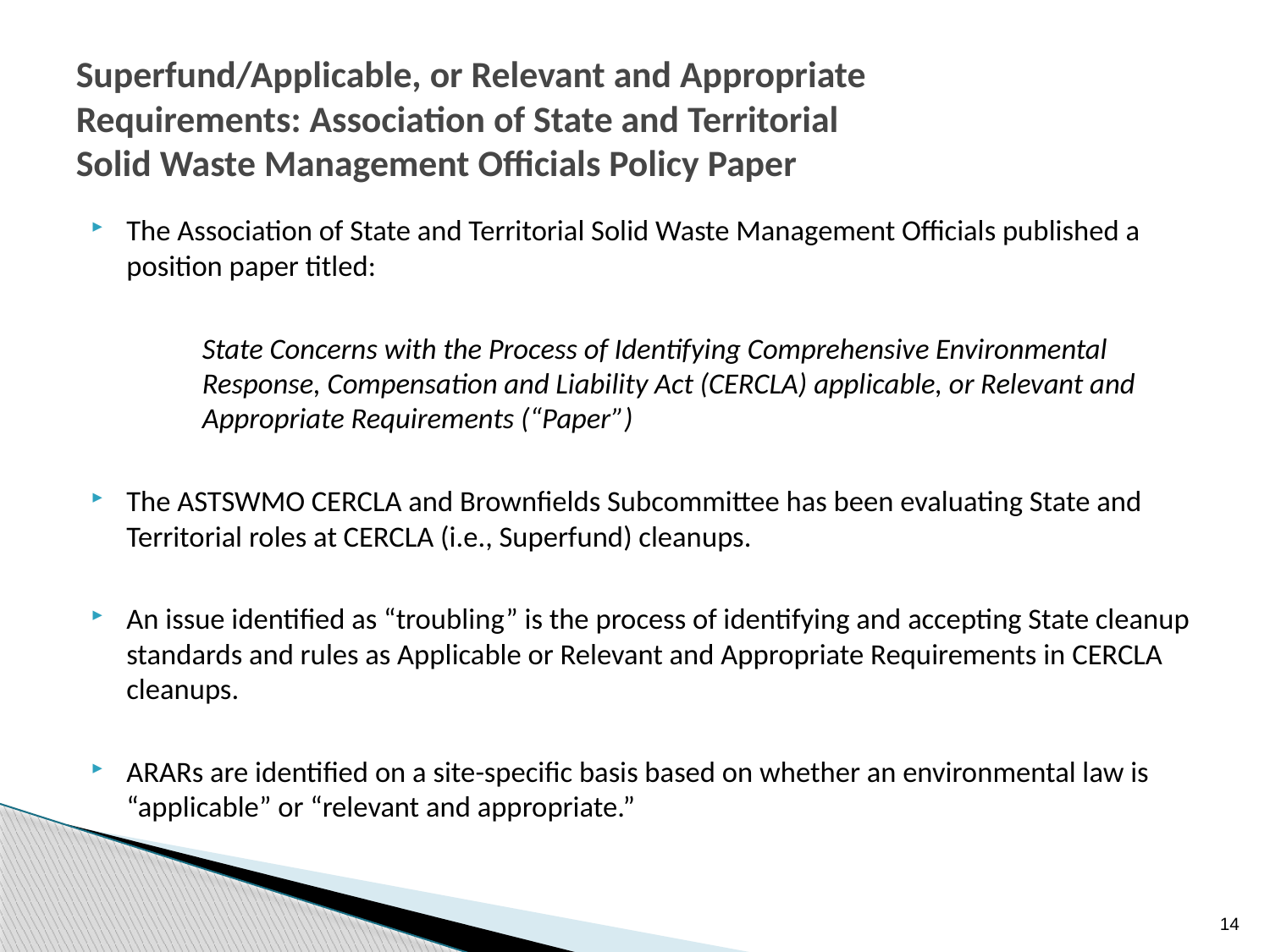

# Superfund/Applicable, or Relevant and Appropriate Requirements: Association of State and Territorial Solid Waste Management Officials Policy Paper
The Association of State and Territorial Solid Waste Management Officials published a position paper titled:

State Concerns with the Process of Identifying Comprehensive Environmental Response, Compensation and Liability Act (CERCLA) applicable, or Relevant and Appropriate Requirements (“Paper”)

The ASTSWMO CERCLA and Brownfields Subcommittee has been evaluating State and Territorial roles at CERCLA (i.e., Superfund) cleanups.

An issue identified as “troubling” is the process of identifying and accepting State cleanup standards and rules as Applicable or Relevant and Appropriate Requirements in CERCLA cleanups.

ARARs are identified on a site-specific basis based on whether an environmental law is “applicable” or “relevant and appropriate.”

14